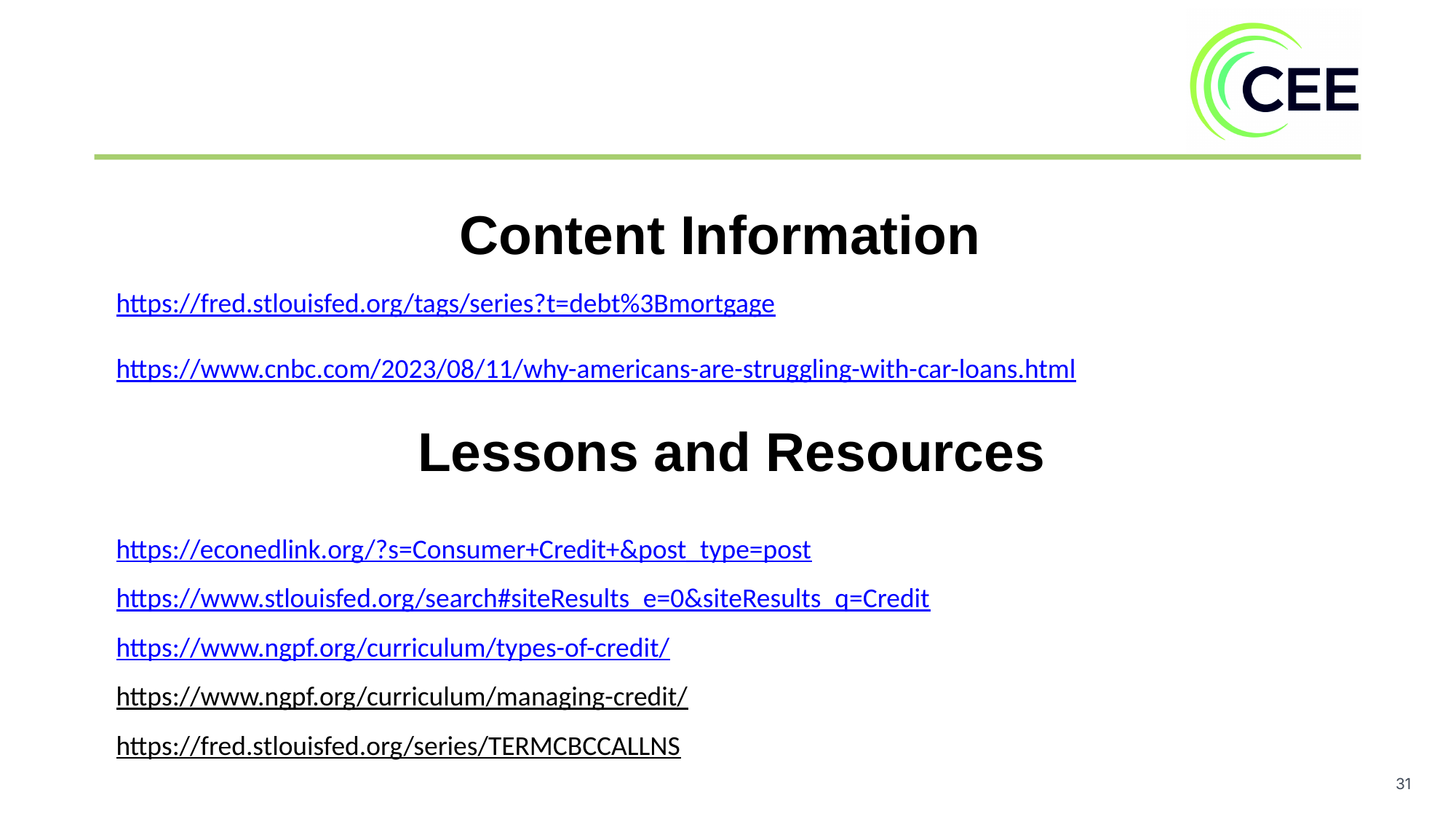

Content Information
https://fred.stlouisfed.org/tags/series?t=debt%3Bmortgage

https://www.cnbc.com/2023/08/11/why-americans-are-struggling-with-car-loans.html

Lessons and Resources

https://econedlink.org/?s=Consumer+Credit+&post_type=post
https://www.stlouisfed.org/search#siteResults_e=0&siteResults_q=Credit
https://www.ngpf.org/curriculum/types-of-credit/
https://www.ngpf.org/curriculum/managing-credit/
https://fred.stlouisfed.org/series/TERMCBCCALLNS

31